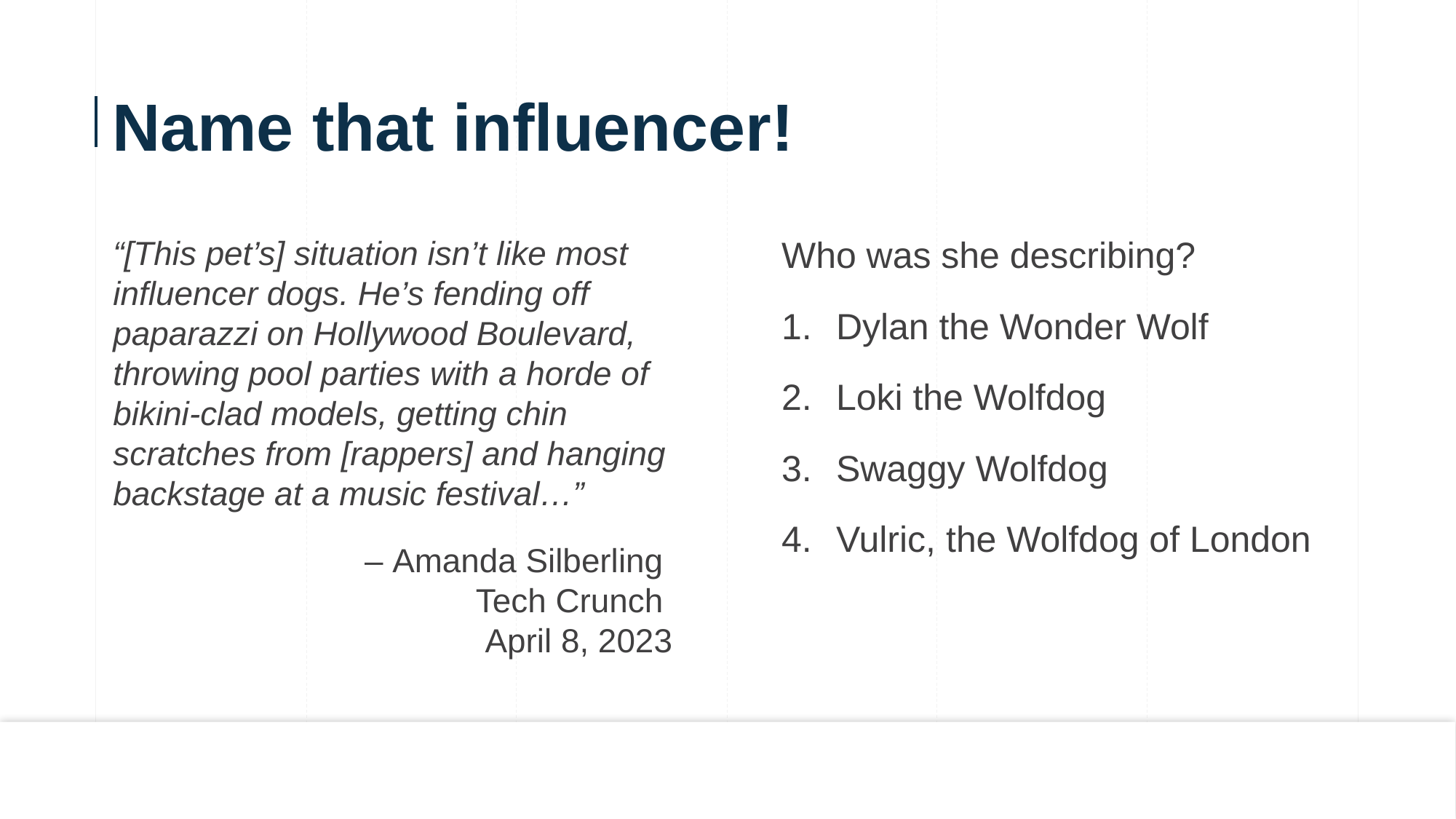

Name that influencer!
“[This pet’s] situation isn’t like most influencer dogs. He’s fending off paparazzi on Hollywood Boulevard, throwing pool parties with a horde of bikini-clad models, getting chin scratches from [rappers] and hanging backstage at a music festival…”
– Amanda Silberling
Tech Crunch
April 8, 2023
Who was she describing?
Dylan the Wonder Wolf
Loki the Wolfdog
Swaggy Wolfdog
Vulric, the Wolfdog of London